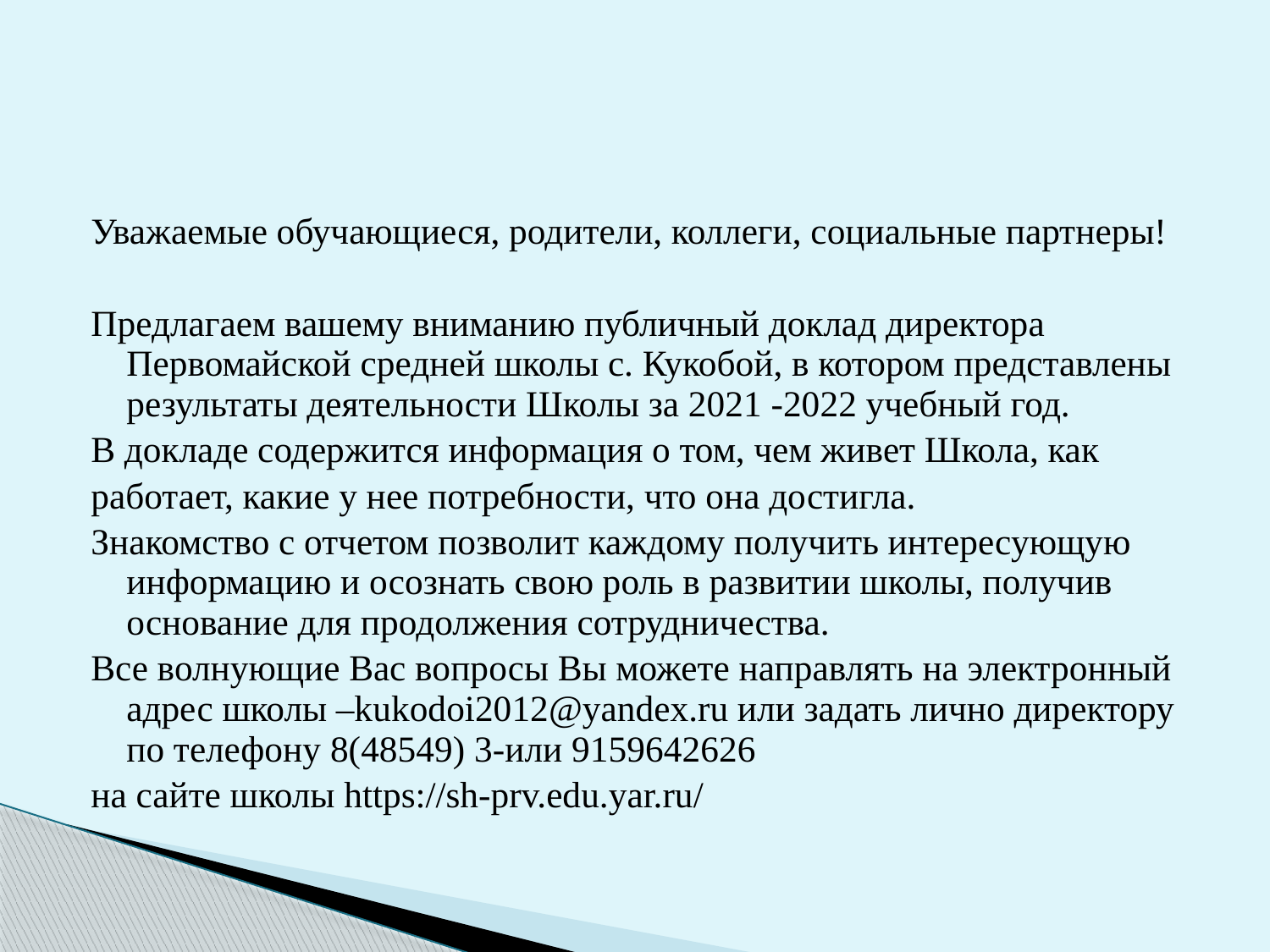

Уважаемые обучающиеся, родители, коллеги, социальные партнеры!

Предлагаем вашему вниманию публичный доклад директора Первомайской средней школы с. Кукобой, в котором представлены результаты деятельности Школы за 2021 -2022 учебный год.
В докладе содержится информация о том, чем живет Школа, как
работает, какие у нее потребности, что она достигла.
Знакомство с отчетом позволит каждому получить интересующую информацию и осознать свою роль в развитии школы, получив основание для продолжения сотрудничества.
Все волнующие Вас вопросы Вы можете направлять на электронный адрес школы –kukodoi2012@yandex.ru или задать лично директору по телефону 8(48549) 3-или 9159642626
на сайте школы https://sh-prv.edu.yar.ru/